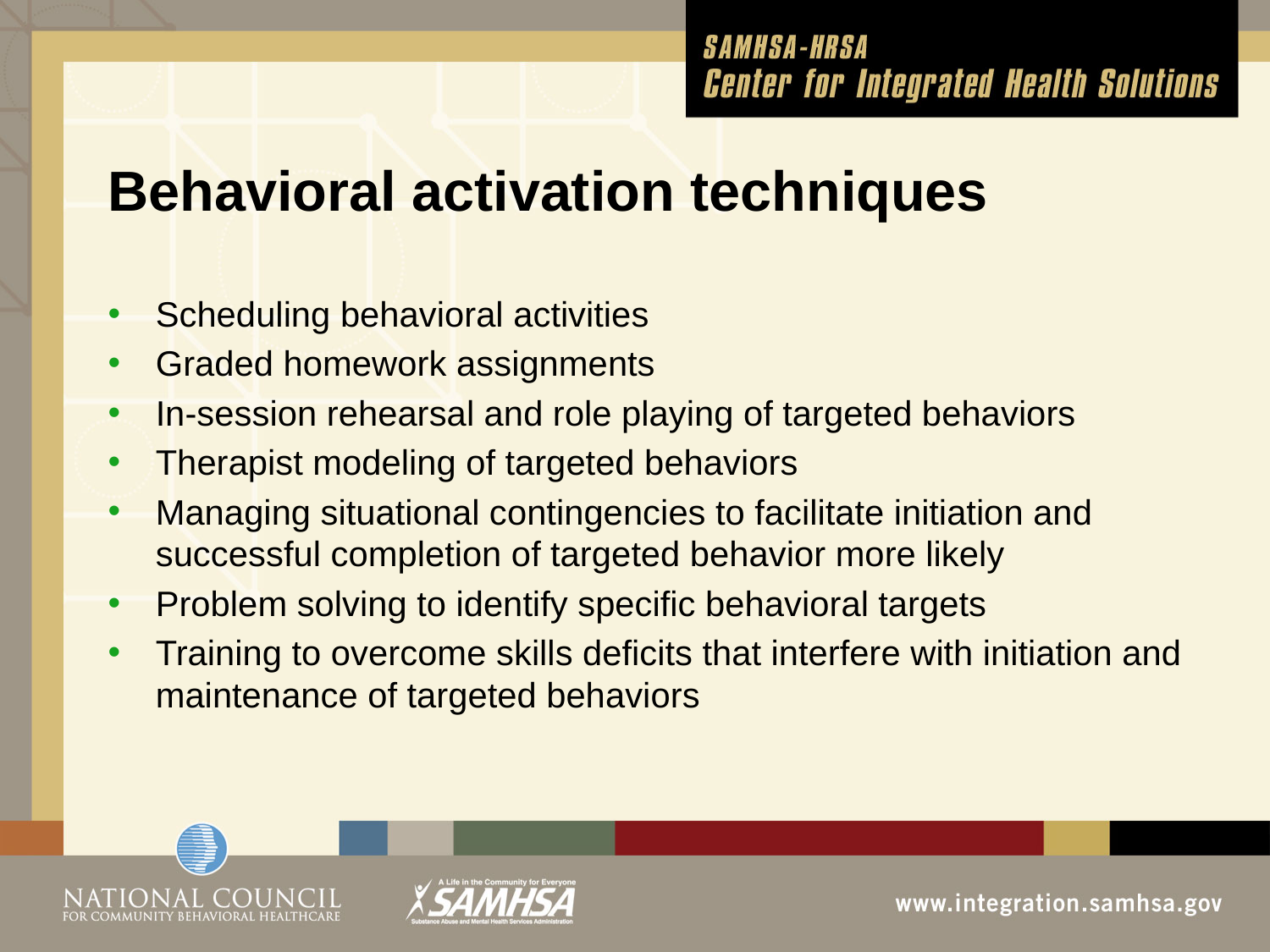

# Behavioral activation techniques
Scheduling behavioral activities
Graded homework assignments
In-session rehearsal and role playing of targeted behaviors
Therapist modeling of targeted behaviors
Managing situational contingencies to facilitate initiation and successful completion of targeted behavior more likely
Problem solving to identify specific behavioral targets
Training to overcome skills deficits that interfere with initiation and maintenance of targeted behaviors